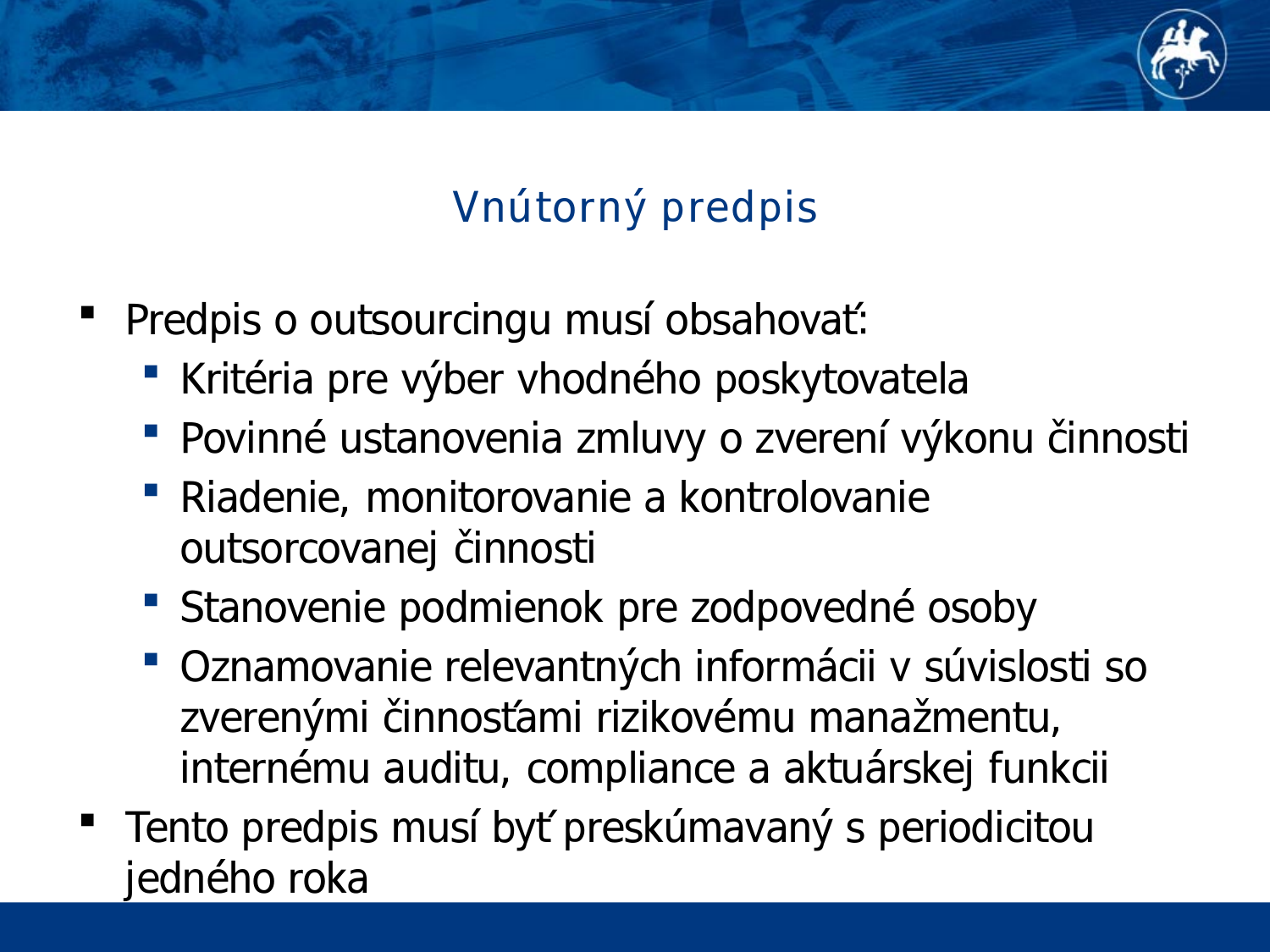

# Vnútorný predpis
Predpis o outsourcingu musí obsahovať:
Kritéria pre výber vhodného poskytovatela
Povinné ustanovenia zmluvy o zverení výkonu činnosti
Riadenie, monitorovanie a kontrolovanie outsorcovanej činnosti
Stanovenie podmienok pre zodpovedné osoby
Oznamovanie relevantných informácii v súvislosti so zverenými činnosťami rizikovému manažmentu, internému auditu, compliance a aktuárskej funkcii
Tento predpis musí byť preskúmavaný s periodicitou jedného roka